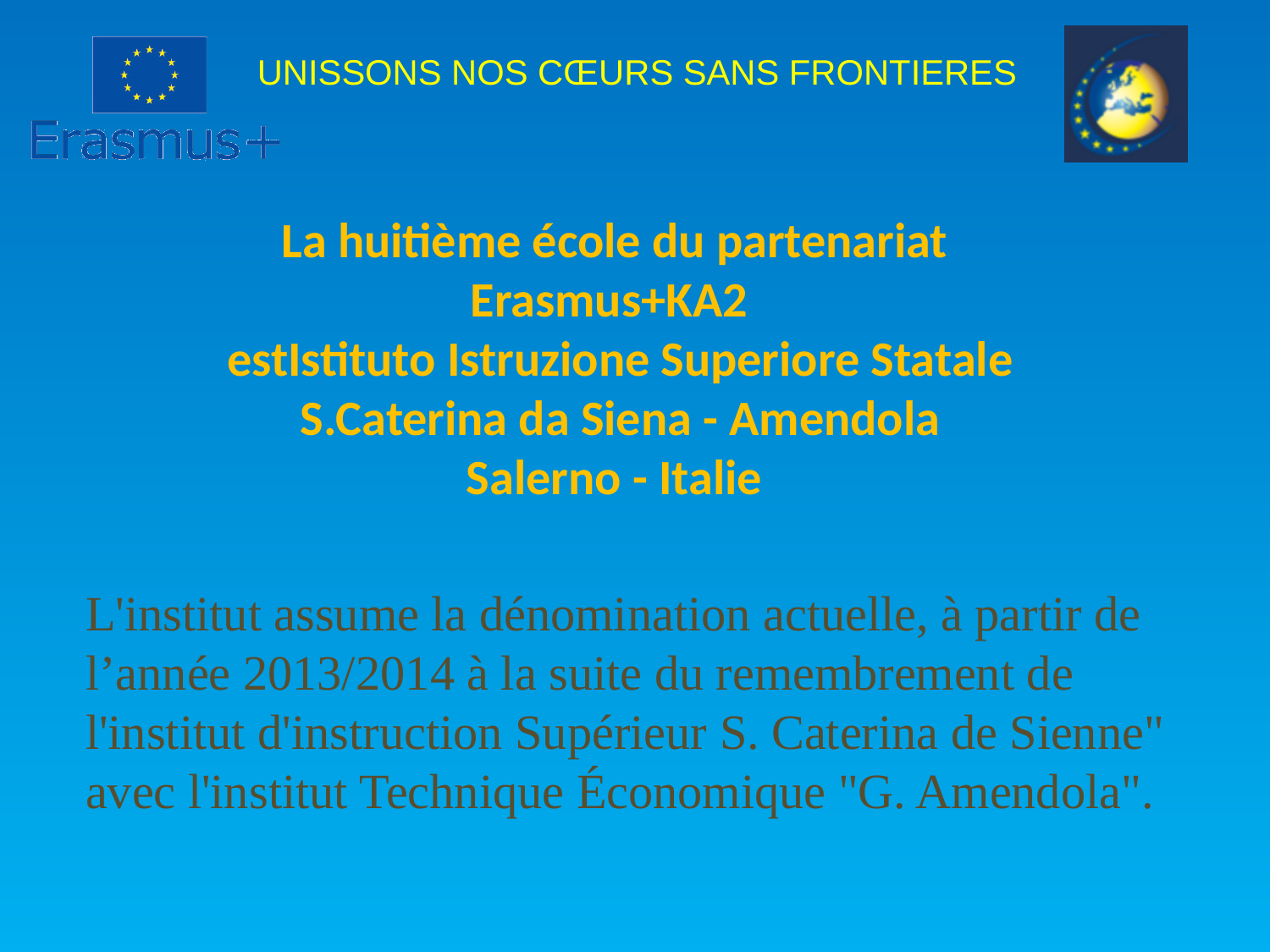

# La huitième école du partenariat Erasmus+KA2 estIstituto Istruzione Superiore Statale S.Caterina da Siena - Amendola Salerno - Italie
L'institut assume la dénomination actuelle, à partir de l’année 2013/2014 à la suite du remembrement de l'institut d'instruction Supérieur S. Caterina de Sienne" avec l'institut Technique Économique "G. Amendola".